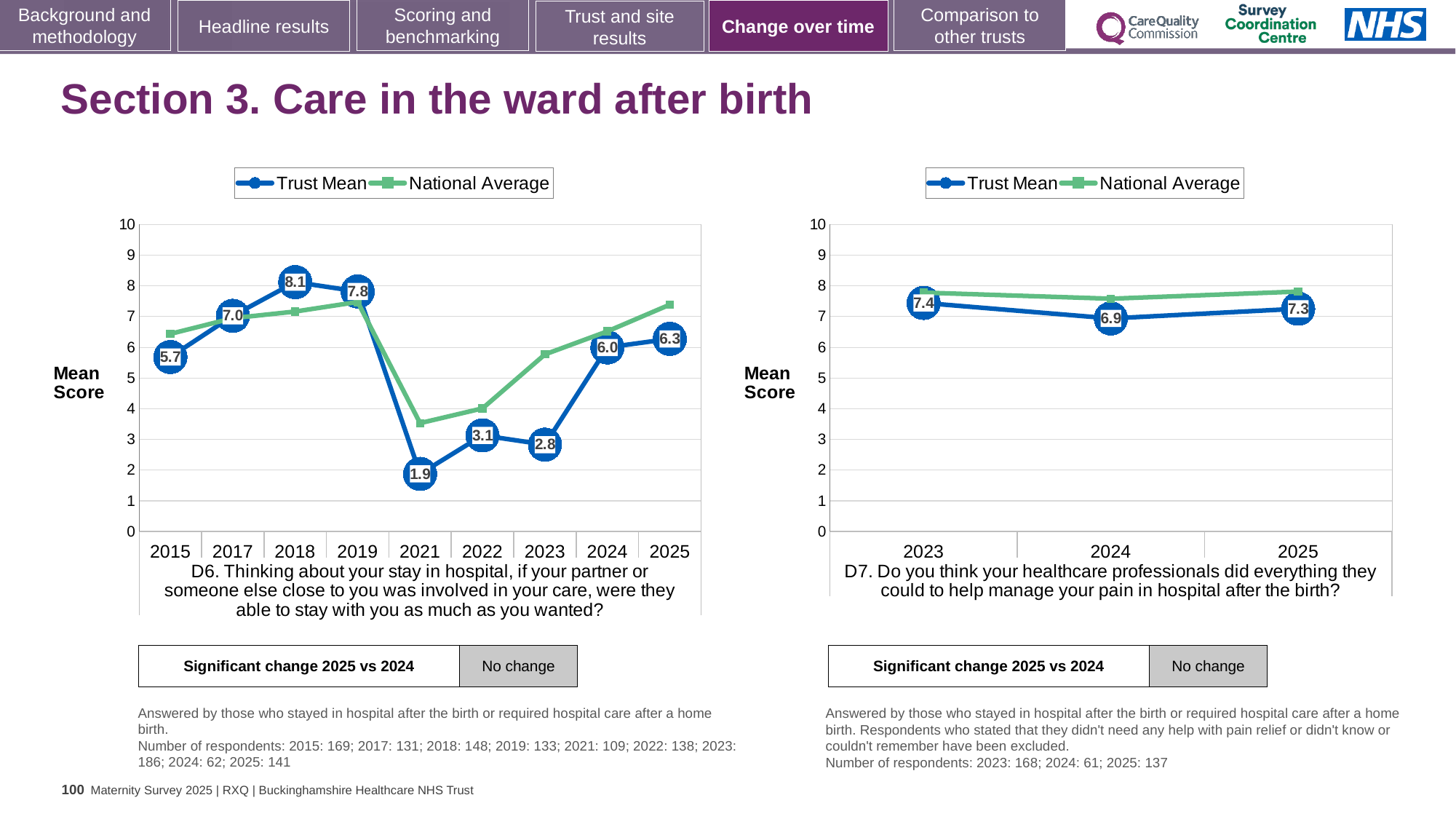

# Section 3. Care in the ward after birth

### Chart

| Category | Trust Mean | National Average |
|---|---|---|
| 2015 | 5.684345628010554 | 6.437154968476193 |
| 2017 | 7.024101148555753 | 6.947768893075988 |
| 2018 | 8.121047061899443 | 7.164222717579781 |
| 2019 | 7.817774464933068 | 7.474875148378951 |
| 2021 | 1.877984741976721 | 3.529733992492869 |
| 2022 | 3.130445450914374 | 4.009322375028265 |
| 2023 | 2.830652284363223 | 5.769505148632509 |
| 2024 | 5.995515848429728 | 6.518538099883679 |
| 2025 | 6.274704132519758 | 7.388274623833419 |

### Chart

| Category | Trust Mean | National Average |
|---|---|---|
| 2023 | 7.444075339189832 | 7.780445949053352 |
| 2024 | 6.93906219516158 | 7.581201545982594 |
| 2025 | 7.254546412747707 | 7.813668822461864 |
| Significant change 2025 vs 2024 | No change |
| --- | --- |
| Significant change 2025 vs 2024 | No change |
| --- | --- |
Answered by those who stayed in hospital after the birth or required hospital care after a home birth.
Number of respondents: 2015: 169; 2017: 131; 2018: 148; 2019: 133; 2021: 109; 2022: 138; 2023: 186; 2024: 62; 2025: 141
Answered by those who stayed in hospital after the birth or required hospital care after a home birth. Respondents who stated that they didn't need any help with pain relief or didn't know or couldn't remember have been excluded.
Number of respondents: 2023: 168; 2024: 61; 2025: 137
100